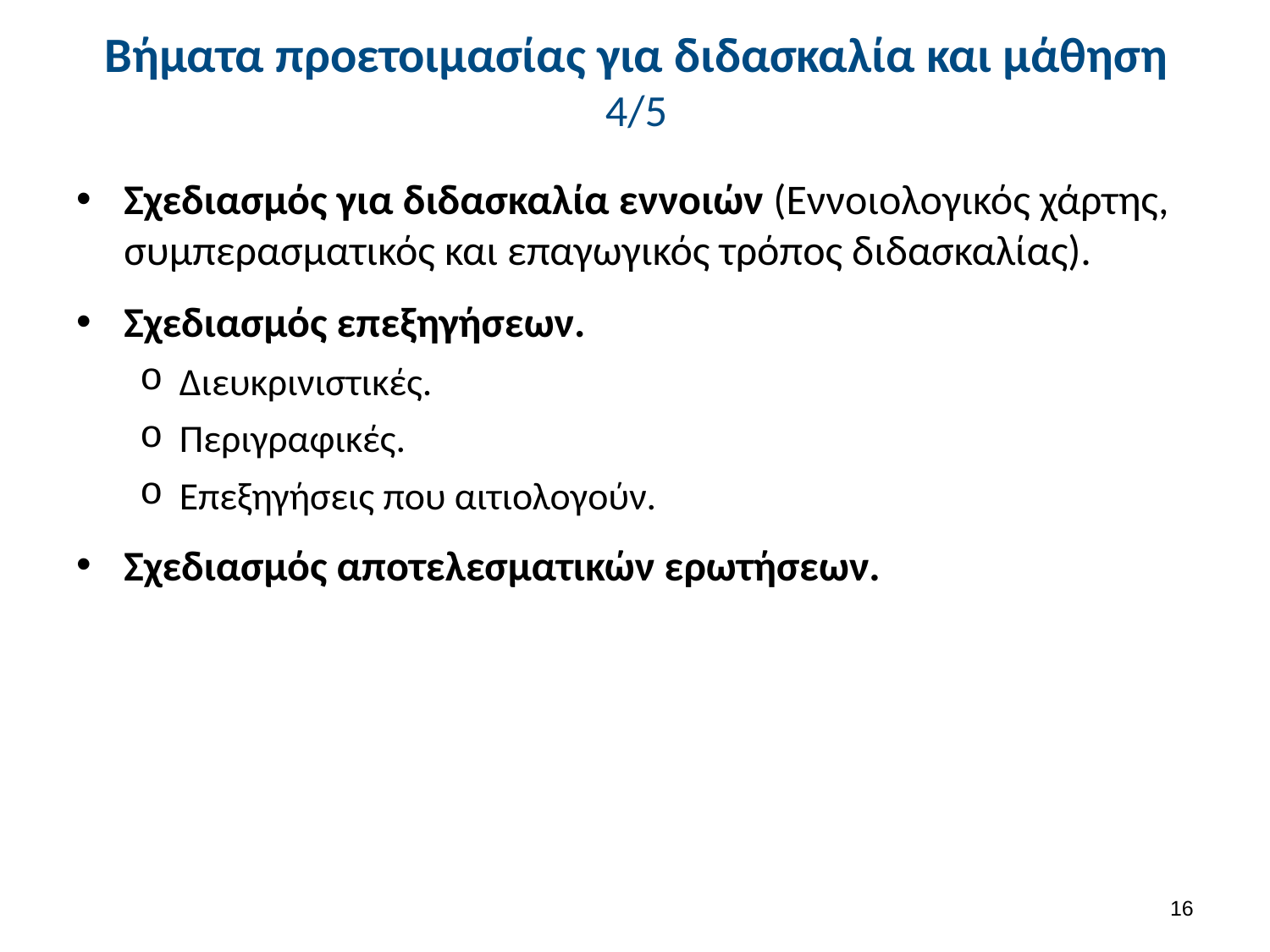

# Βήματα προετοιμασίας για διδασκαλία και μάθηση 4/5
Σχεδιασμός για διδασκαλία εννοιών (Εννοιολογικός χάρτης, συμπερασματικός και επαγωγικός τρόπος διδασκαλίας).
Σχεδιασμός επεξηγήσεων.
Διευκρινιστικές.
Περιγραφικές.
Επεξηγήσεις που αιτιολογούν.
Σχεδιασμός αποτελεσματικών ερωτήσεων.

16